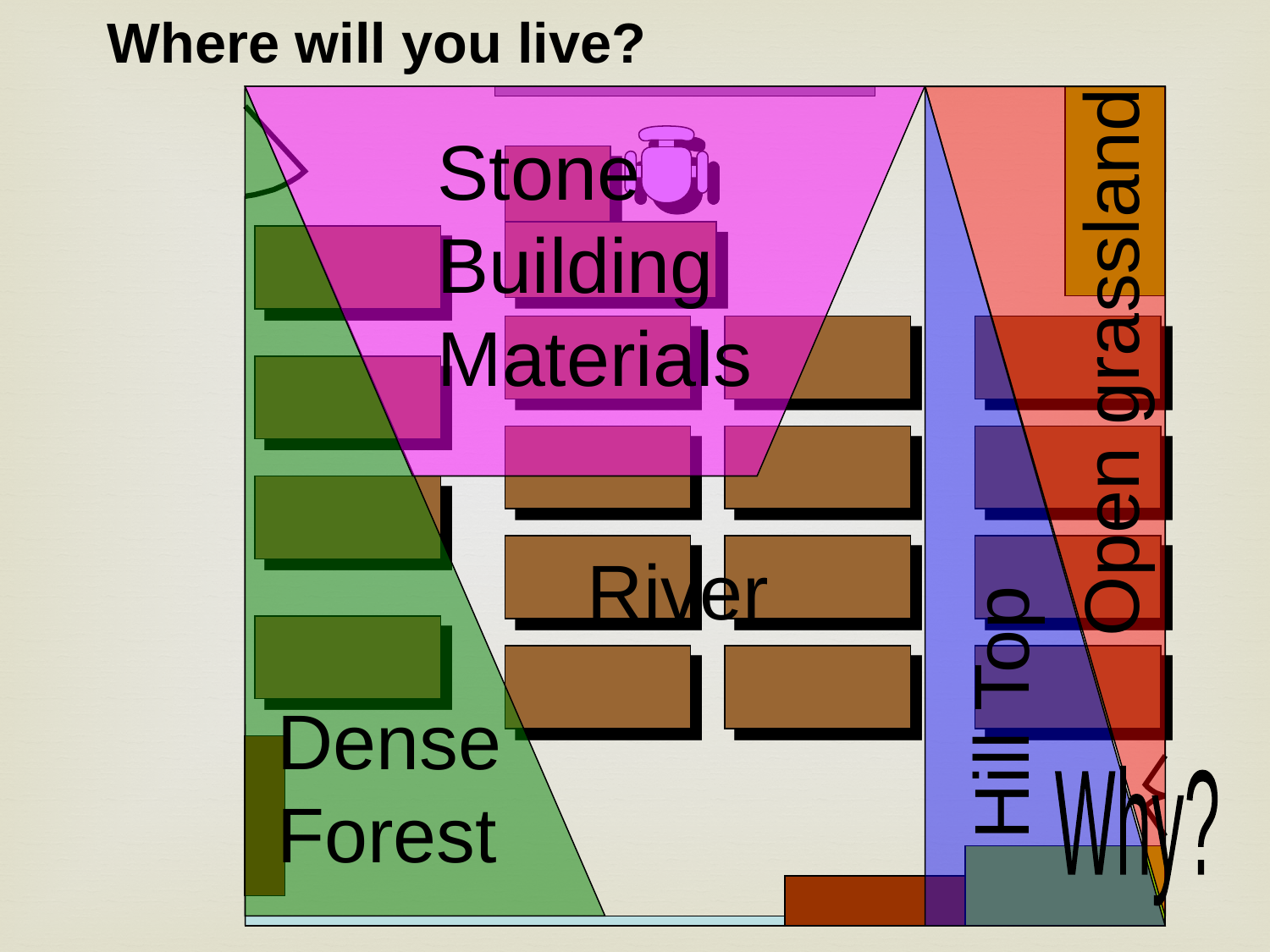

Where will you live?

Stone Building Materials

Open grassland

River

Hill Top
Dense Forest

Why?